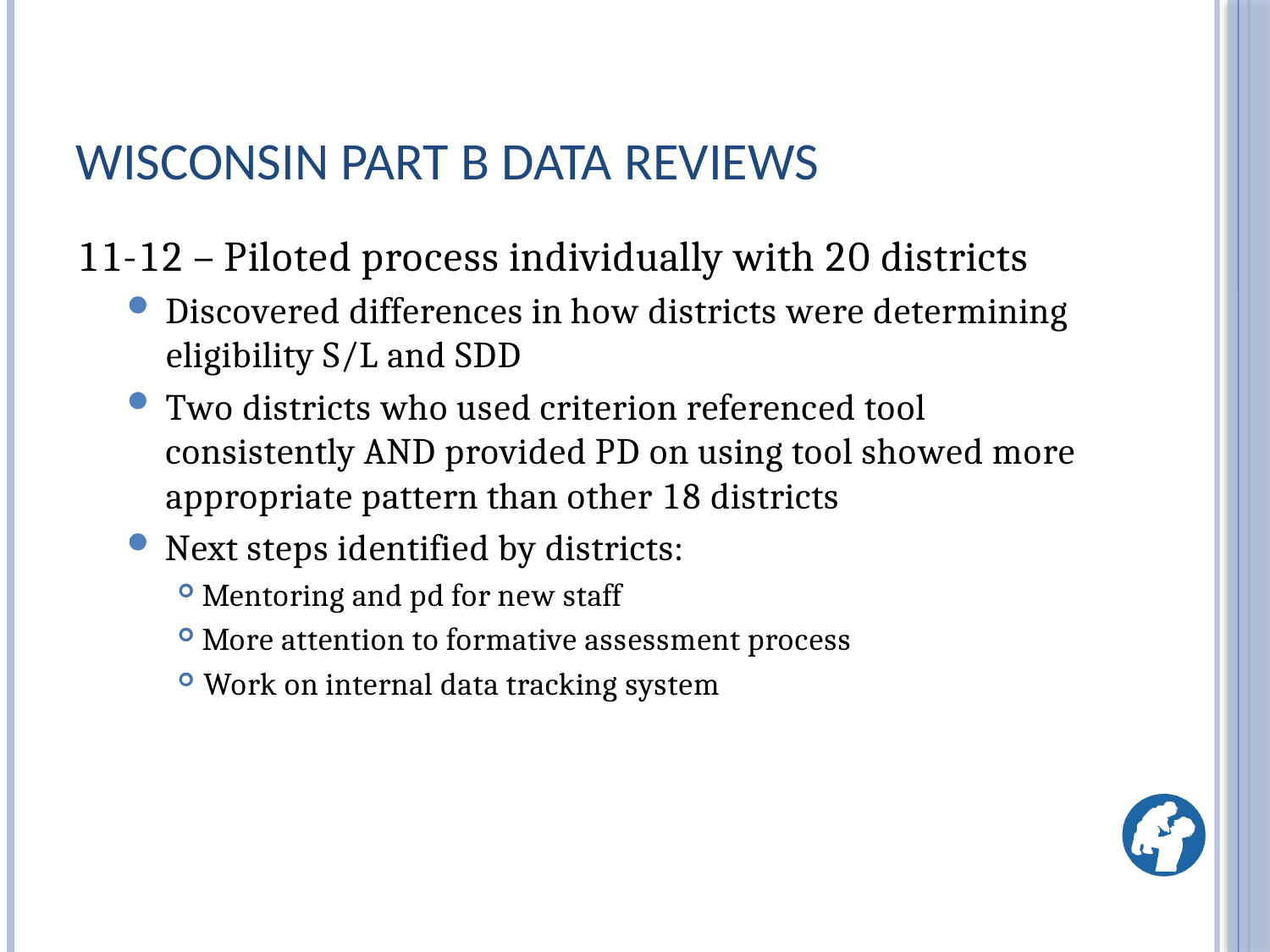

# Wisconsin Part B Data Reviews
11-12 – Piloted process individually with 20 districts
Discovered differences in how districts were determining eligibility S/L and SDD
Two districts who used criterion referenced tool consistently AND provided PD on using tool showed more appropriate pattern than other 18 districts
Next steps identified by districts:
Mentoring and pd for new staff
More attention to formative assessment process
Work on internal data tracking system